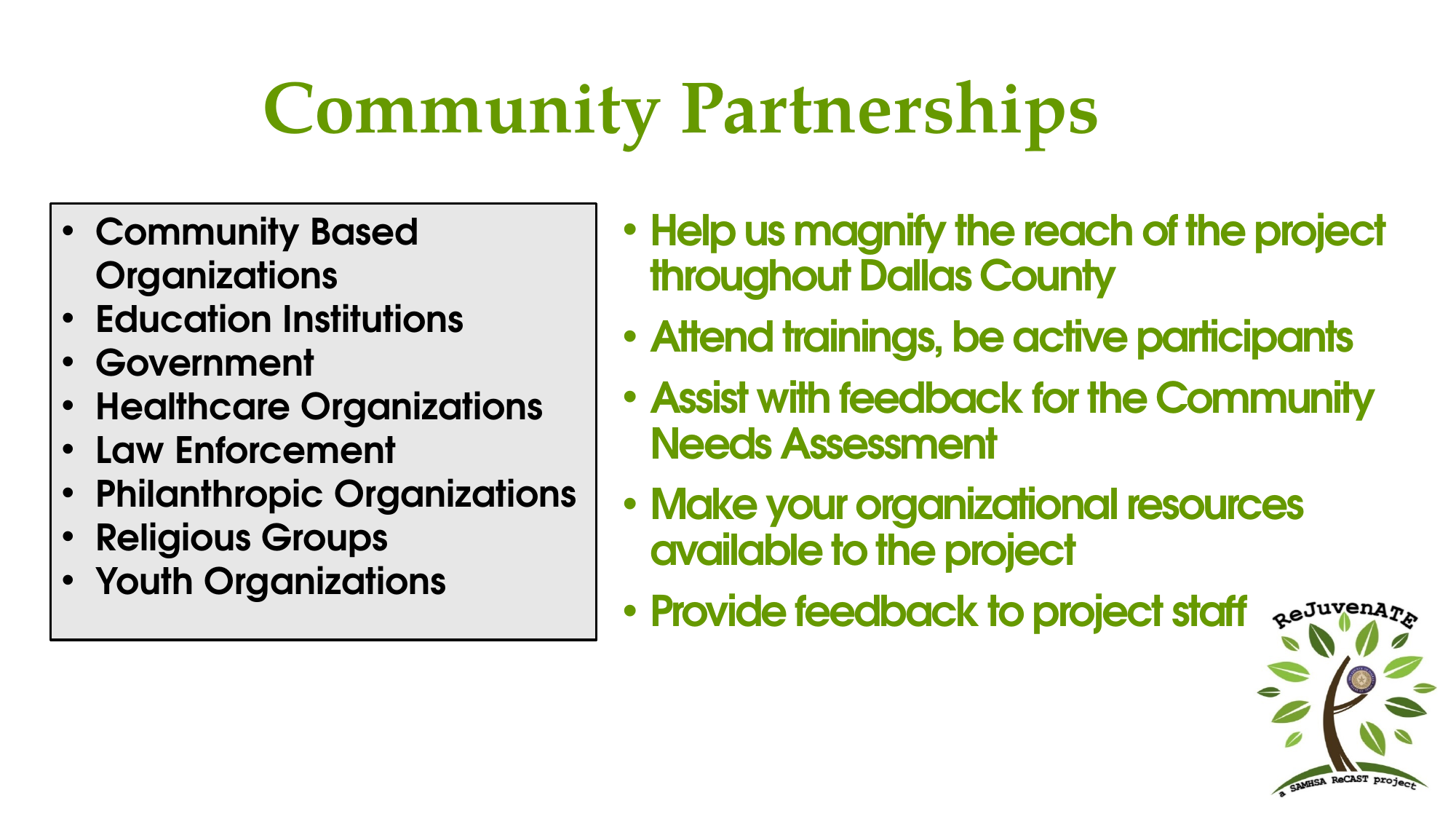

# Community Partnerships
|  |
| --- |
|  |
|  |
|  |
|  |
|  |
|  |
|  |
Community Based Organizations
Education Institutions
Government
Healthcare Organizations
Law Enforcement
Philanthropic Organizations
Religious Groups
Youth Organizations

Help us magnify the reach of the project throughout Dallas County
Attend trainings, be active participants
Assist with feedback for the Community Needs Assessment
Make your organizational resources available to the project
Provide feedback to project staff